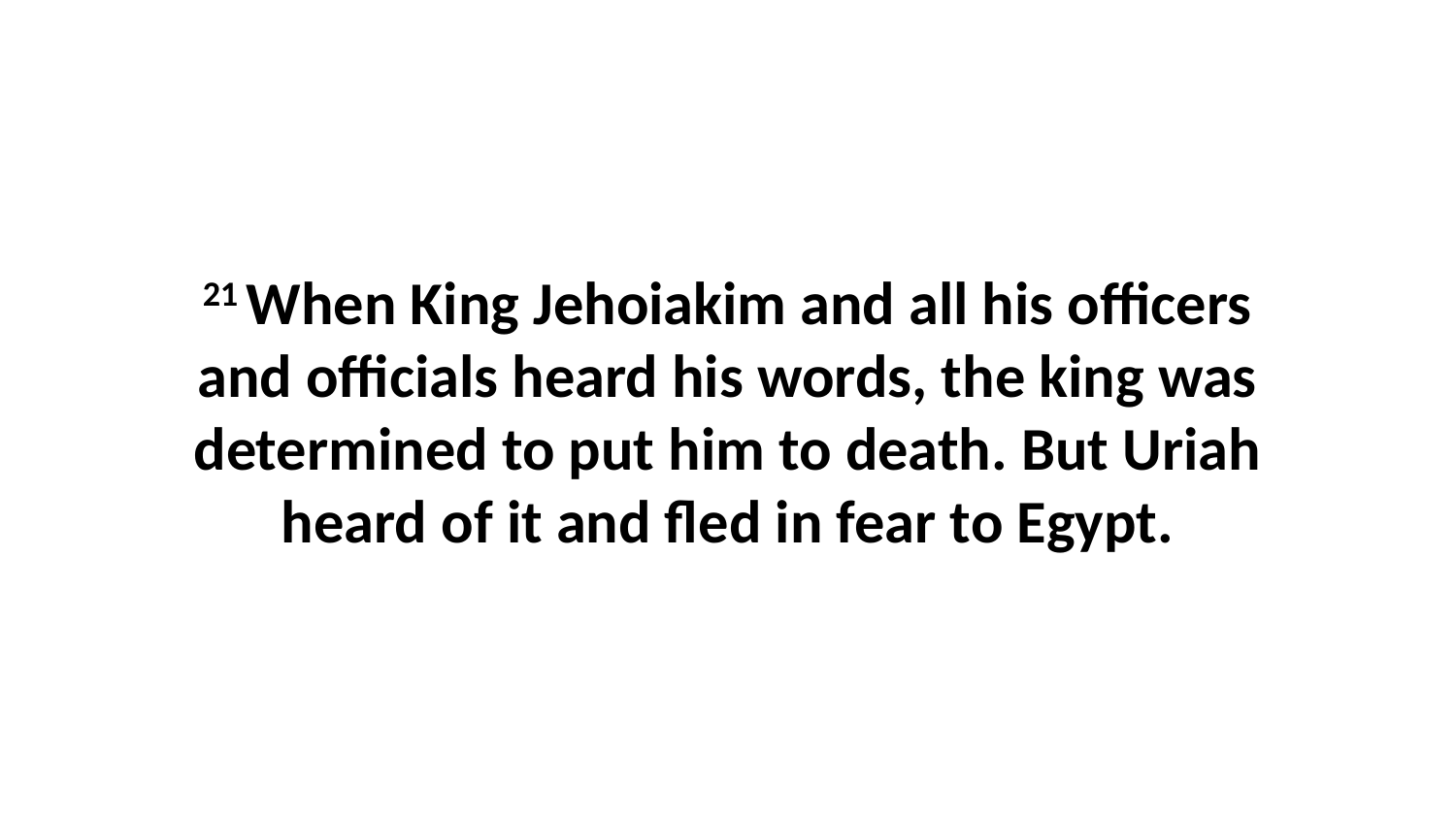

21 When King Jehoiakim and all his officers and officials heard his words, the king was determined to put him to death. But Uriah heard of it and fled in fear to Egypt.